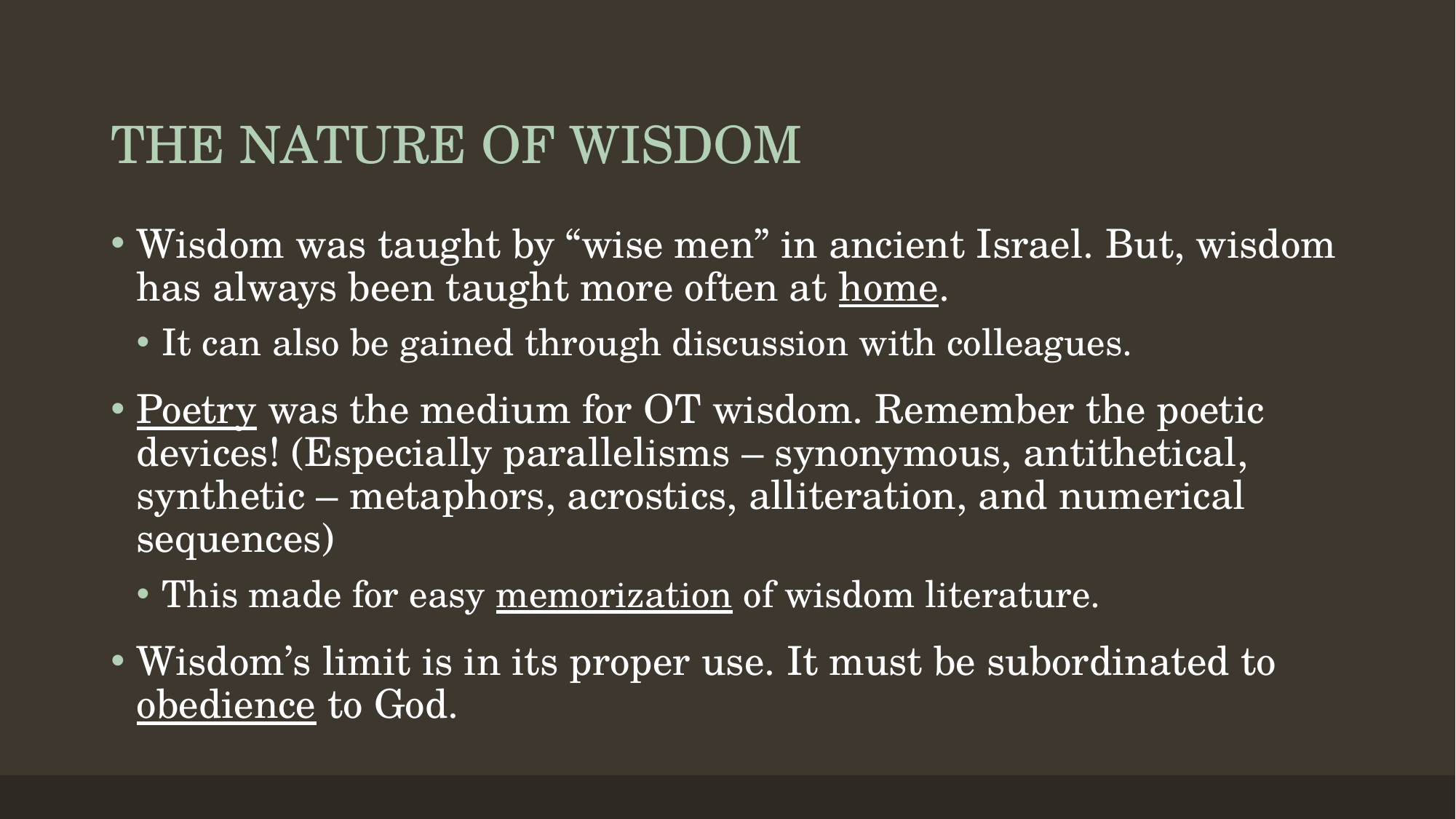

# THE NATURE OF WISDOM
Wisdom was taught by “wise men” in ancient Israel. But, wisdom has always been taught more often at home.
It can also be gained through discussion with colleagues.
Poetry was the medium for OT wisdom. Remember the poetic devices! (Especially parallelisms – synonymous, antithetical, synthetic – metaphors, acrostics, alliteration, and numerical sequences)
This made for easy memorization of wisdom literature.
Wisdom’s limit is in its proper use. It must be subordinated to obedience to God.